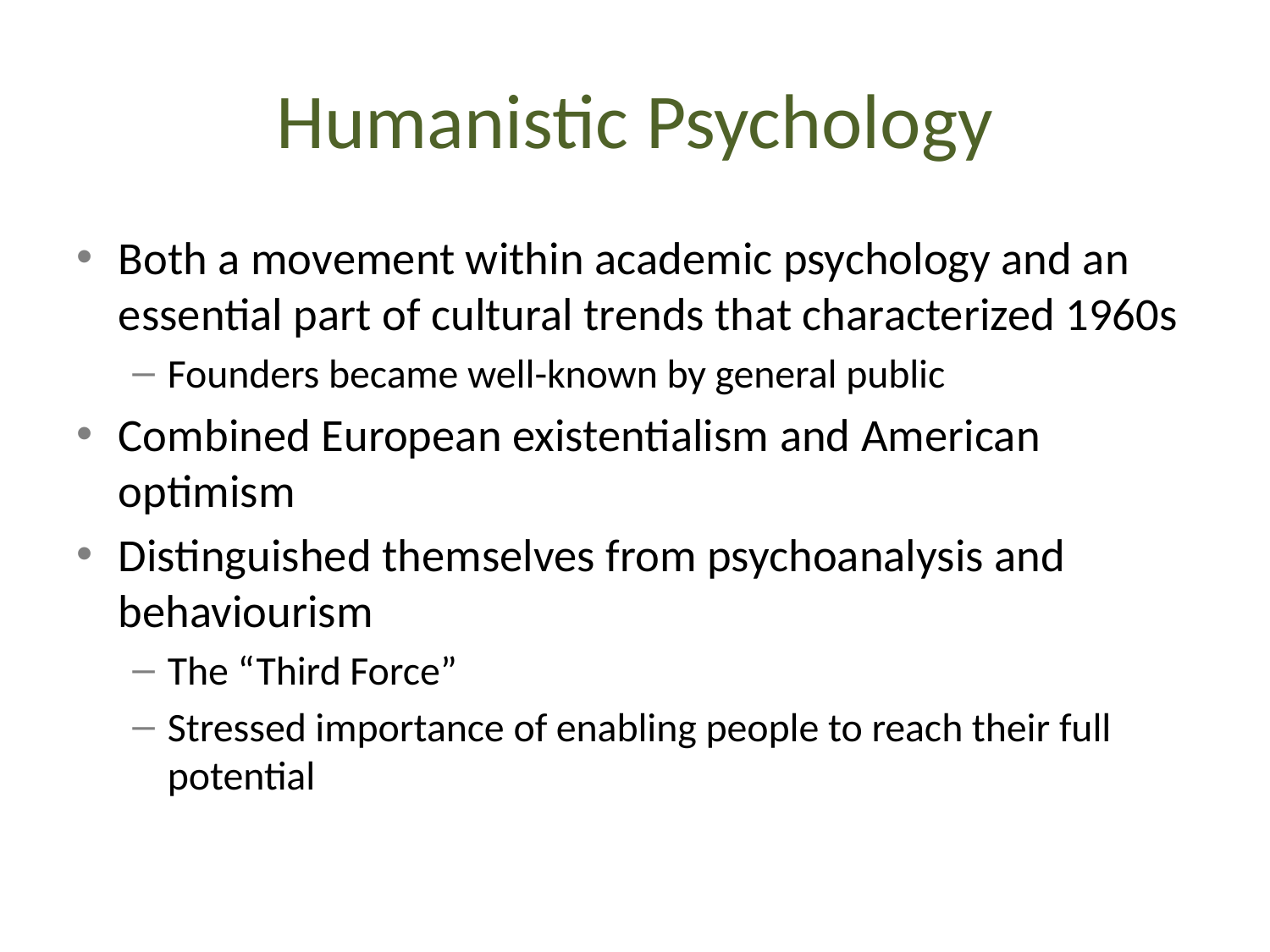

# Humanistic Psychology
Both a movement within academic psychology and an essential part of cultural trends that characterized 1960s
Founders became well-known by general public
Combined European existentialism and American optimism
Distinguished themselves from psychoanalysis and behaviourism
The “Third Force”
Stressed importance of enabling people to reach their full potential